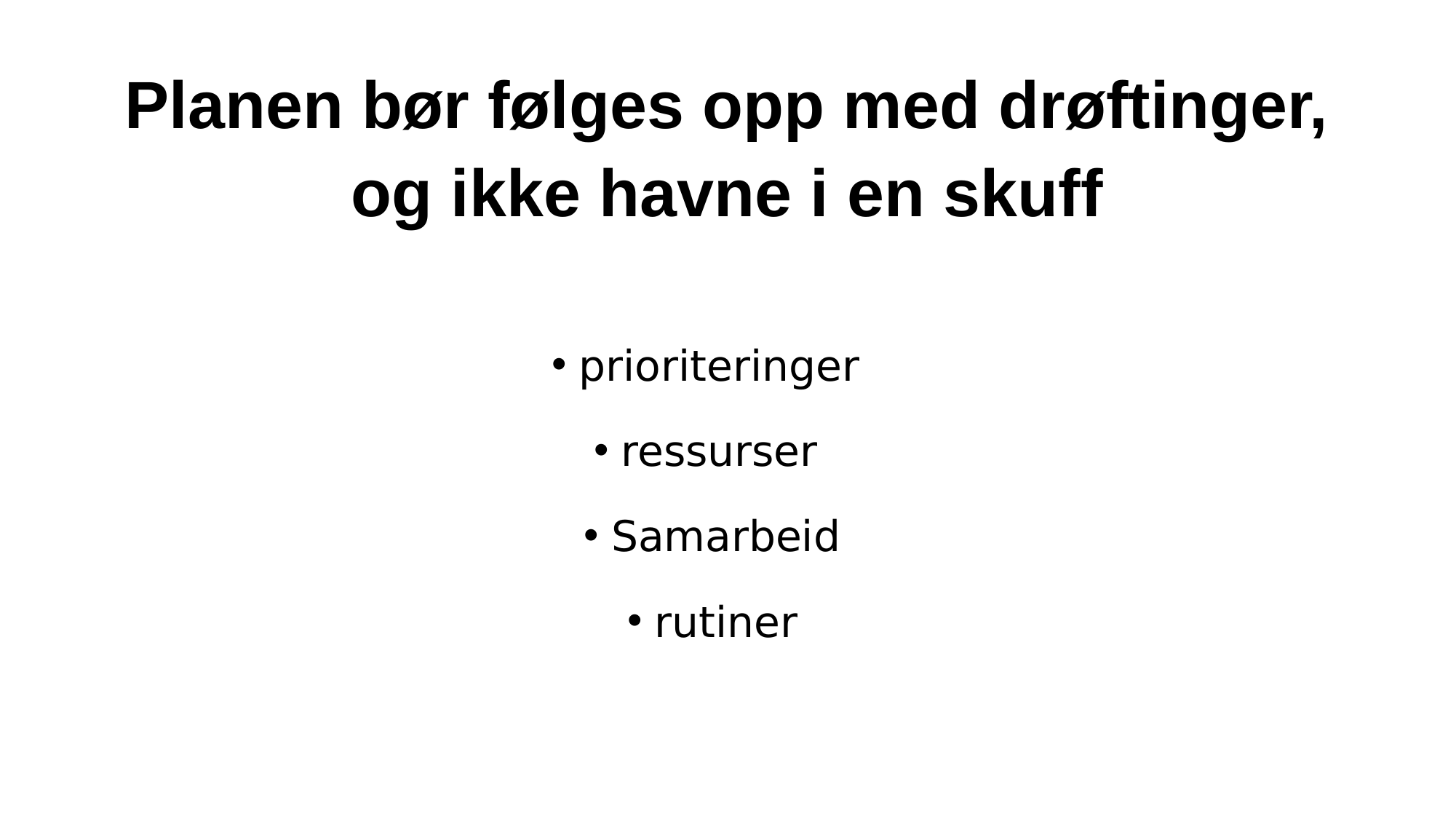

# Planen bør følges opp med drøftinger, og ikke havne i en skuff
prioriteringer
ressurser
Samarbeid
rutiner